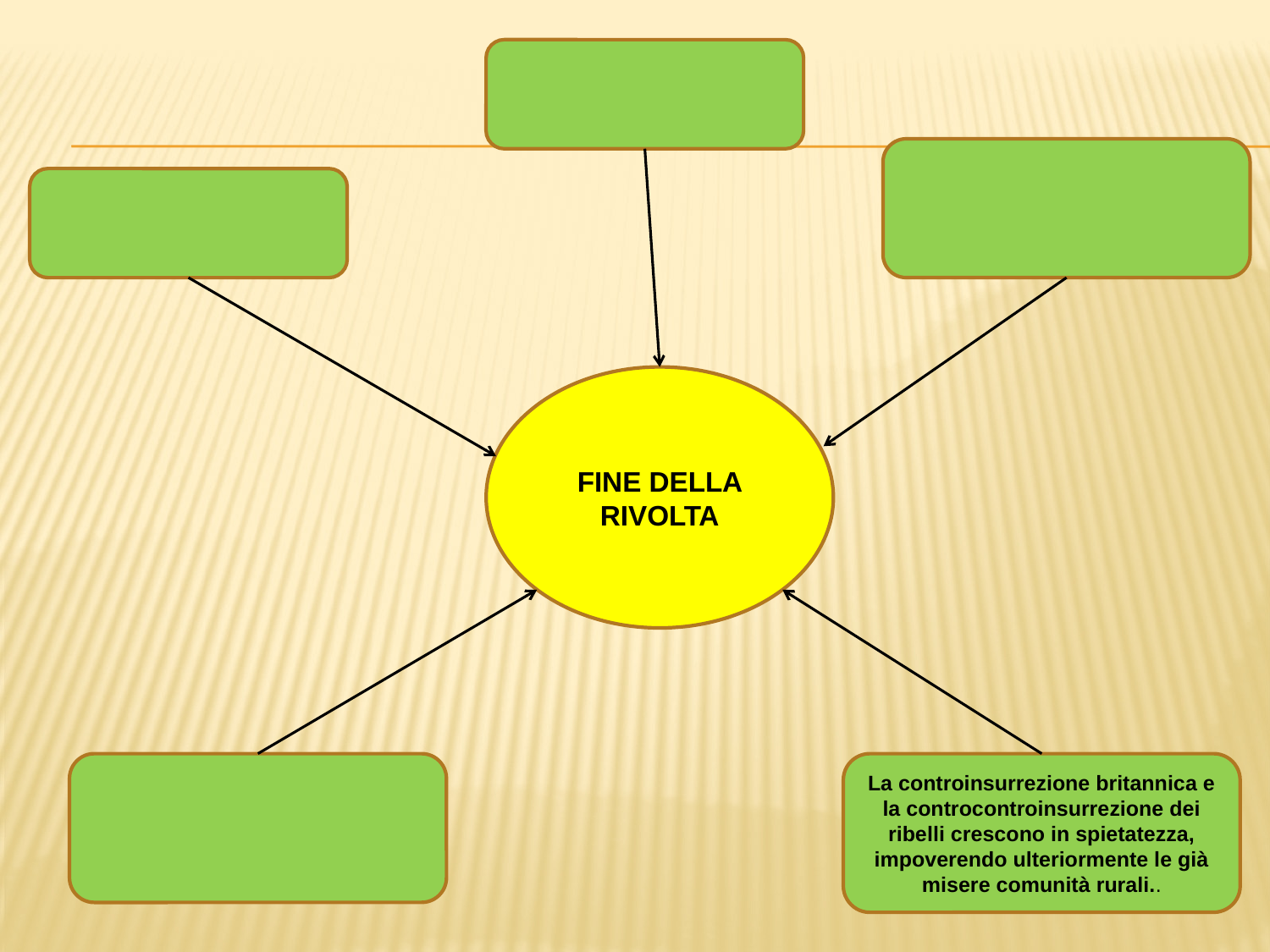

FINE DELLA RIVOLTA

La controinsurrezione britannica e la controcontroinsurrezione dei ribelli crescono in spietatezza, impoverendo ulteriormente le già misere comunità rurali..